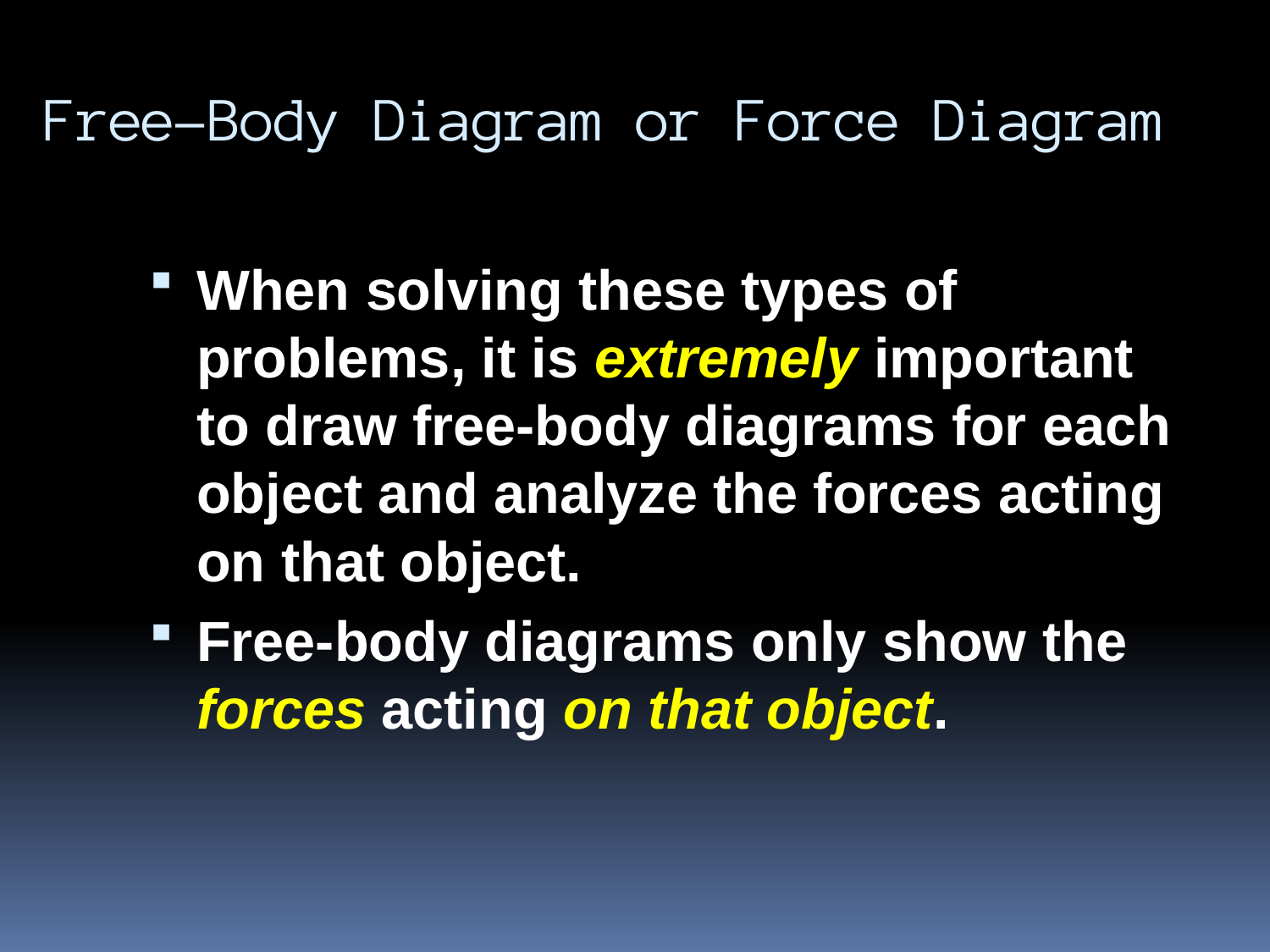

# Free-Body Diagram or Force Diagram
When solving these types of problems, it is extremely important to draw free-body diagrams for each object and analyze the forces acting on that object.
Free-body diagrams only show the forces acting on that object.